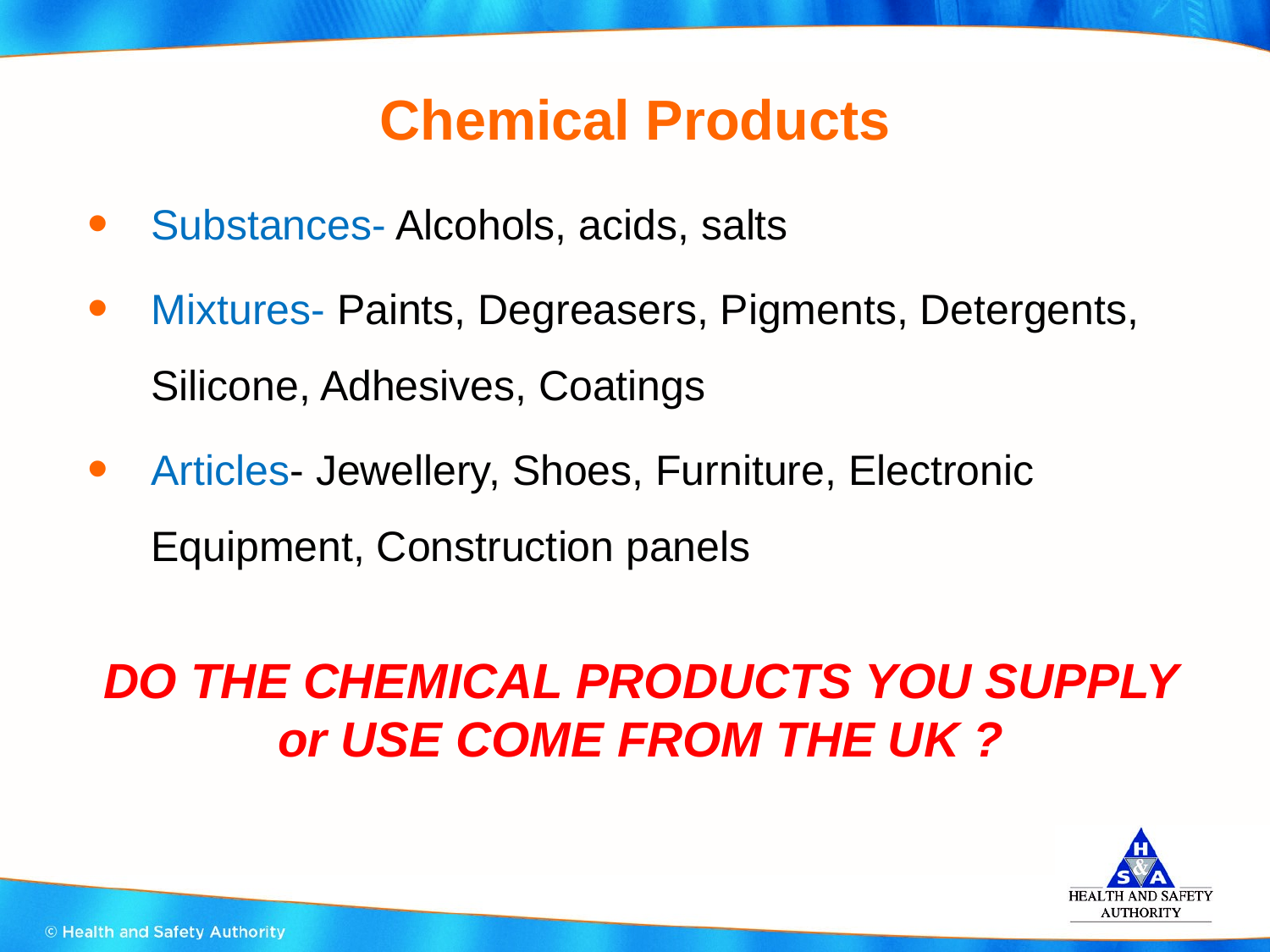

# Chemical Products
Substances- Alcohols, acids, salts
Mixtures- Paints, Degreasers, Pigments, Detergents, Silicone, Adhesives, Coatings
Articles- Jewellery, Shoes, Furniture, Electronic Equipment, Construction panels

DO THE CHEMICAL PRODUCTS YOU SUPPLY or USE COME FROM THE UK ?